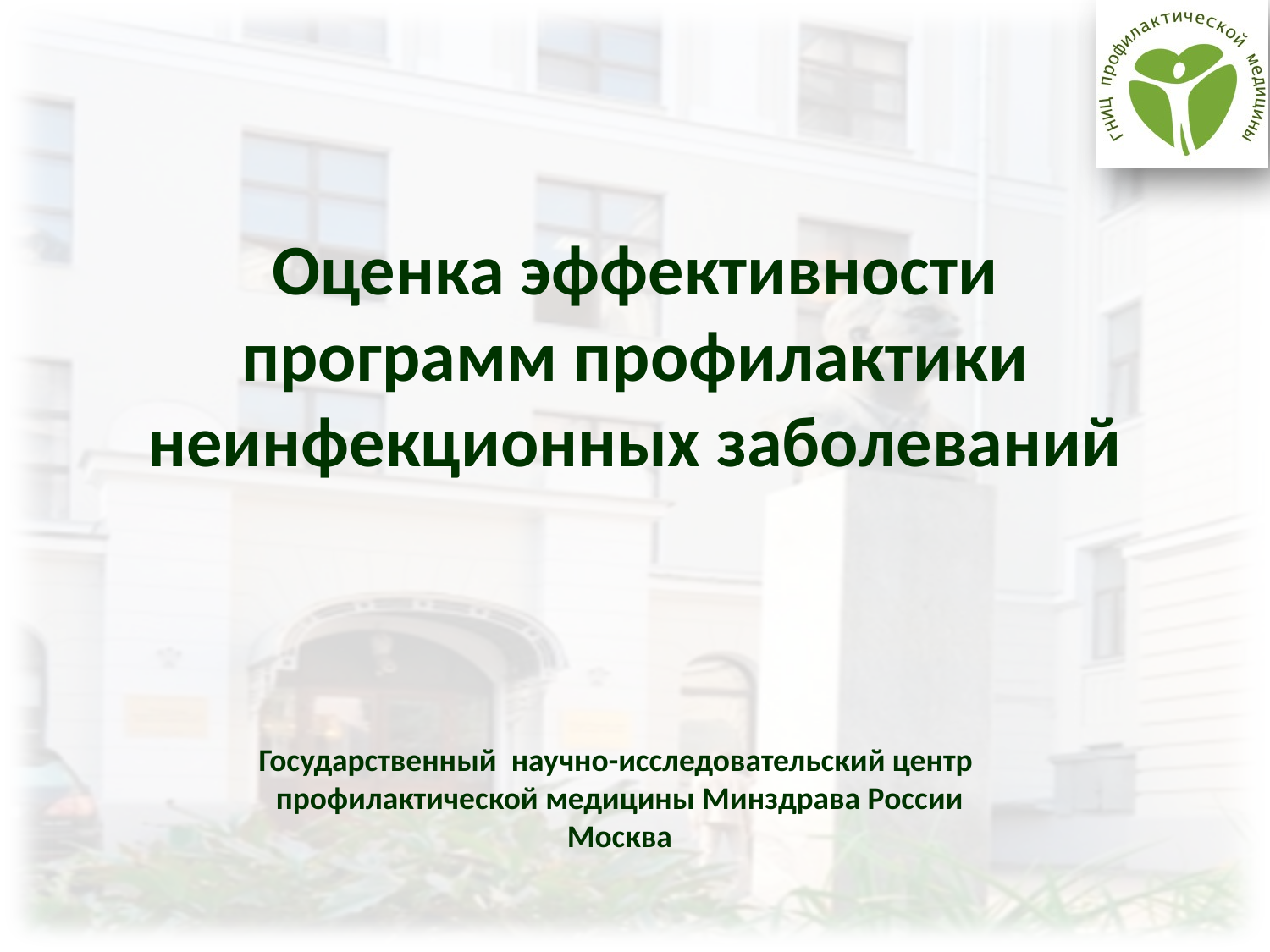

# Оценка эффективности программ профилактики неинфекционных заболеваний
Государственный  научно-исследовательский центр
профилактической медицины Минздрава России
Москва